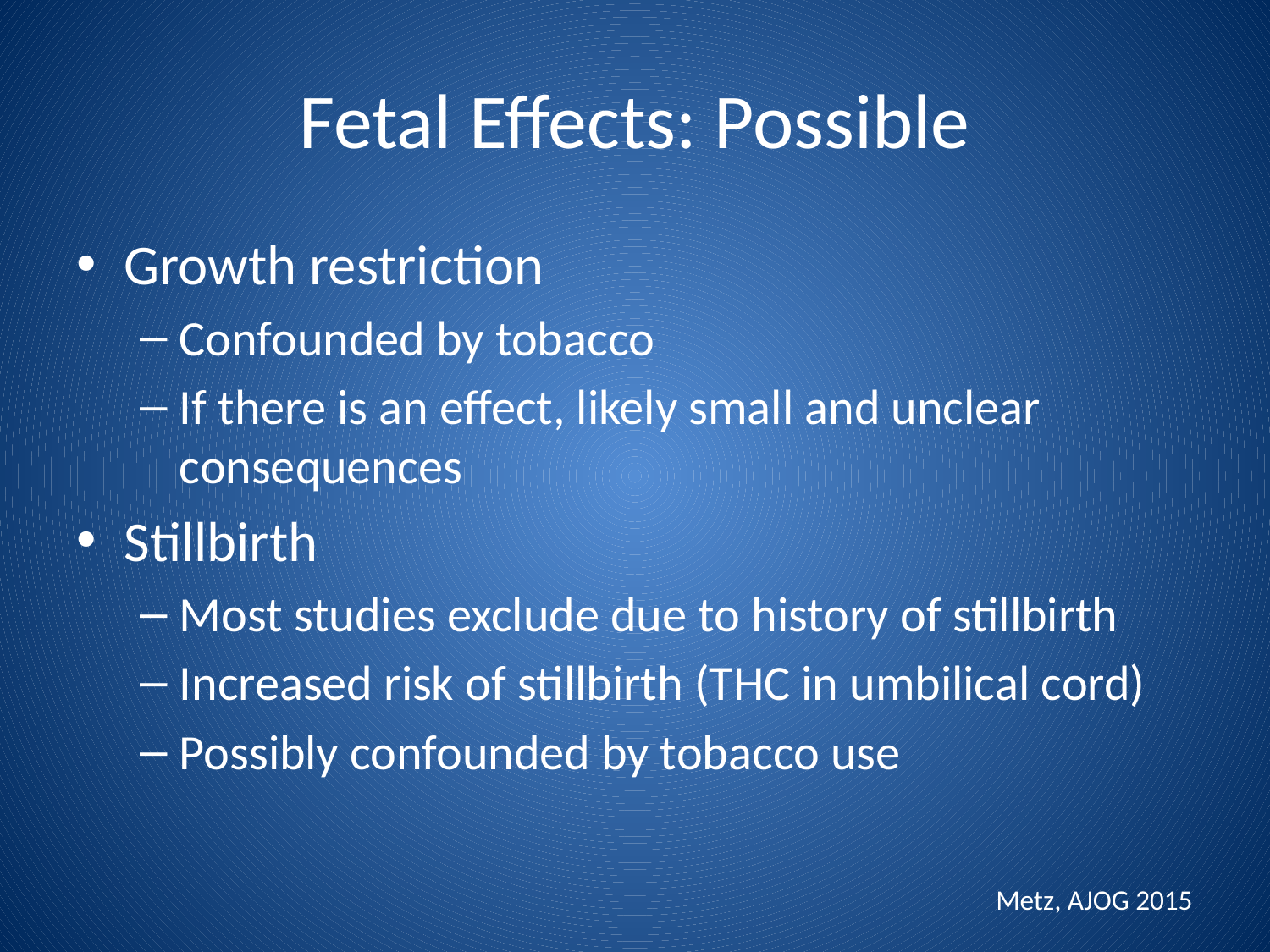

# Fetal Effects: Possible
Growth restriction
Confounded by tobacco
If there is an effect, likely small and unclear consequences
Stillbirth
Most studies exclude due to history of stillbirth
Increased risk of stillbirth (THC in umbilical cord)
Possibly confounded by tobacco use
Metz, AJOG 2015